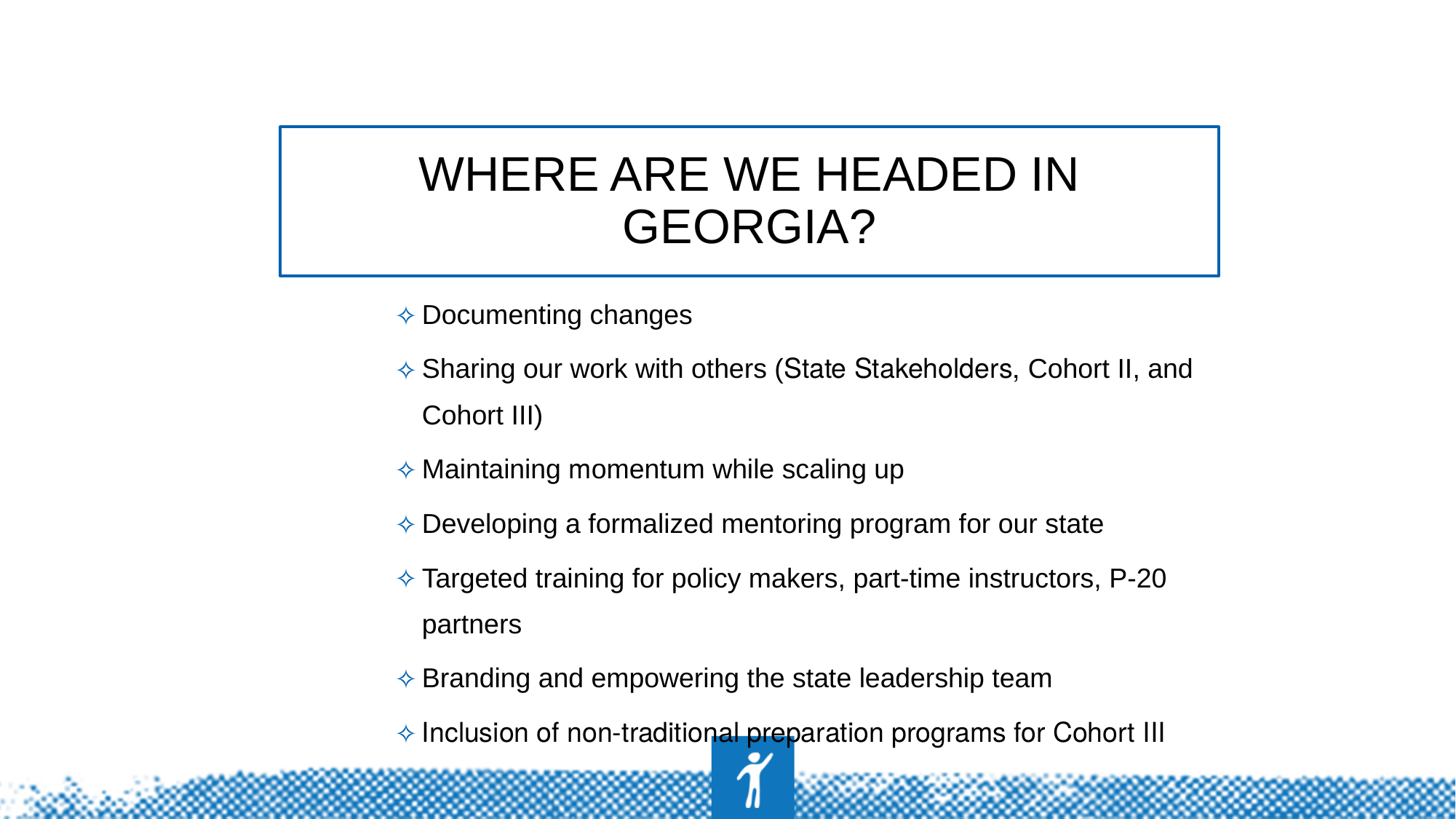

# Where are we headed in Georgia?

Documenting changes
Sharing our work with others (State Stakeholders, Cohort II, and Cohort III)
Maintaining momentum while scaling up
Developing a formalized mentoring program for our state
Targeted training for policy makers, part-time instructors, P-20 partners
Branding and empowering the state leadership team
Inclusion of non-traditional preparation programs for Cohort III